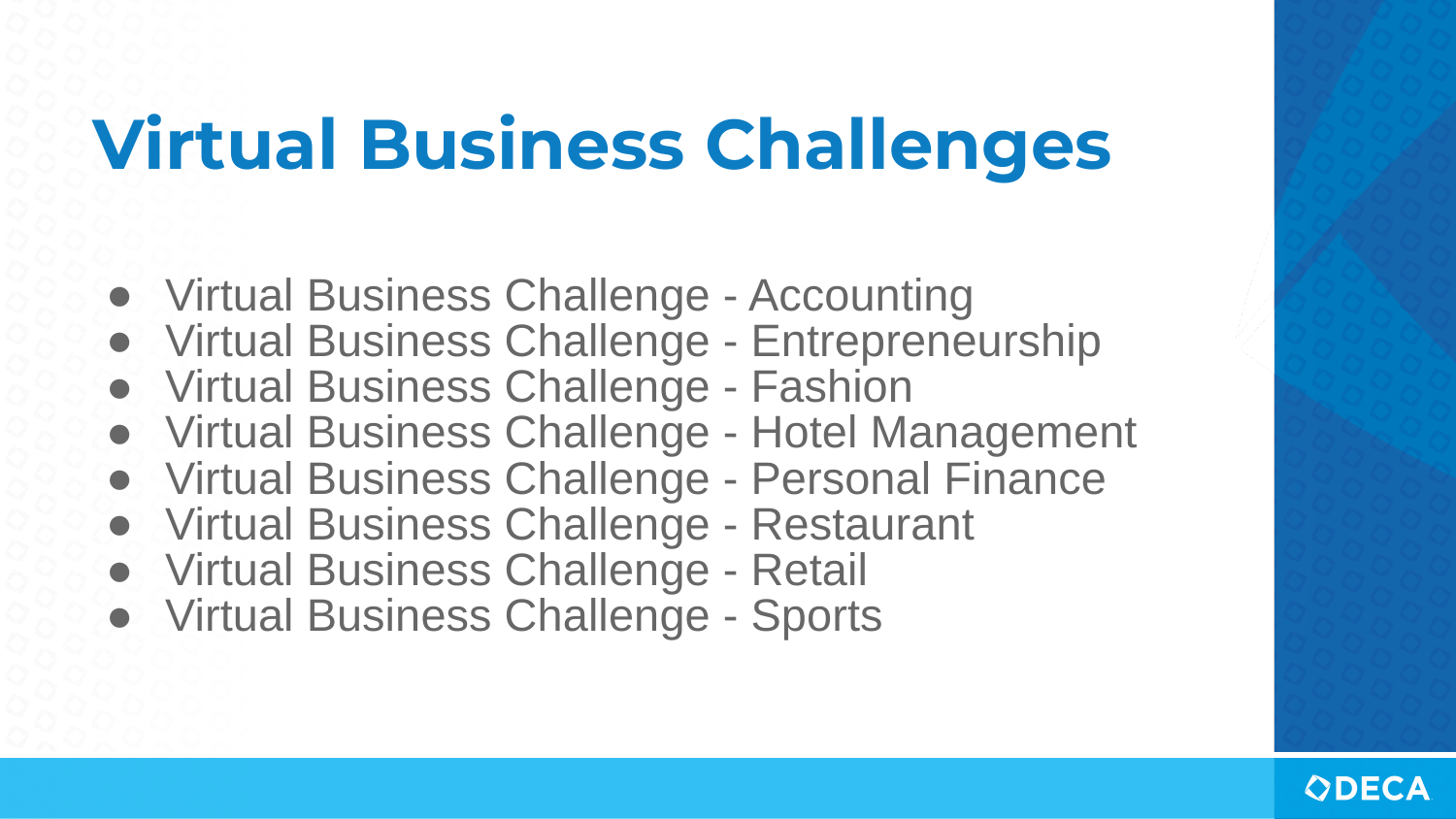

# Virtual Business Challenges
Virtual Business Challenge - Accounting
Virtual Business Challenge - Entrepreneurship
Virtual Business Challenge - Fashion
Virtual Business Challenge - Hotel Management
Virtual Business Challenge - Personal Finance
Virtual Business Challenge - Restaurant
Virtual Business Challenge - Retail
Virtual Business Challenge - Sports